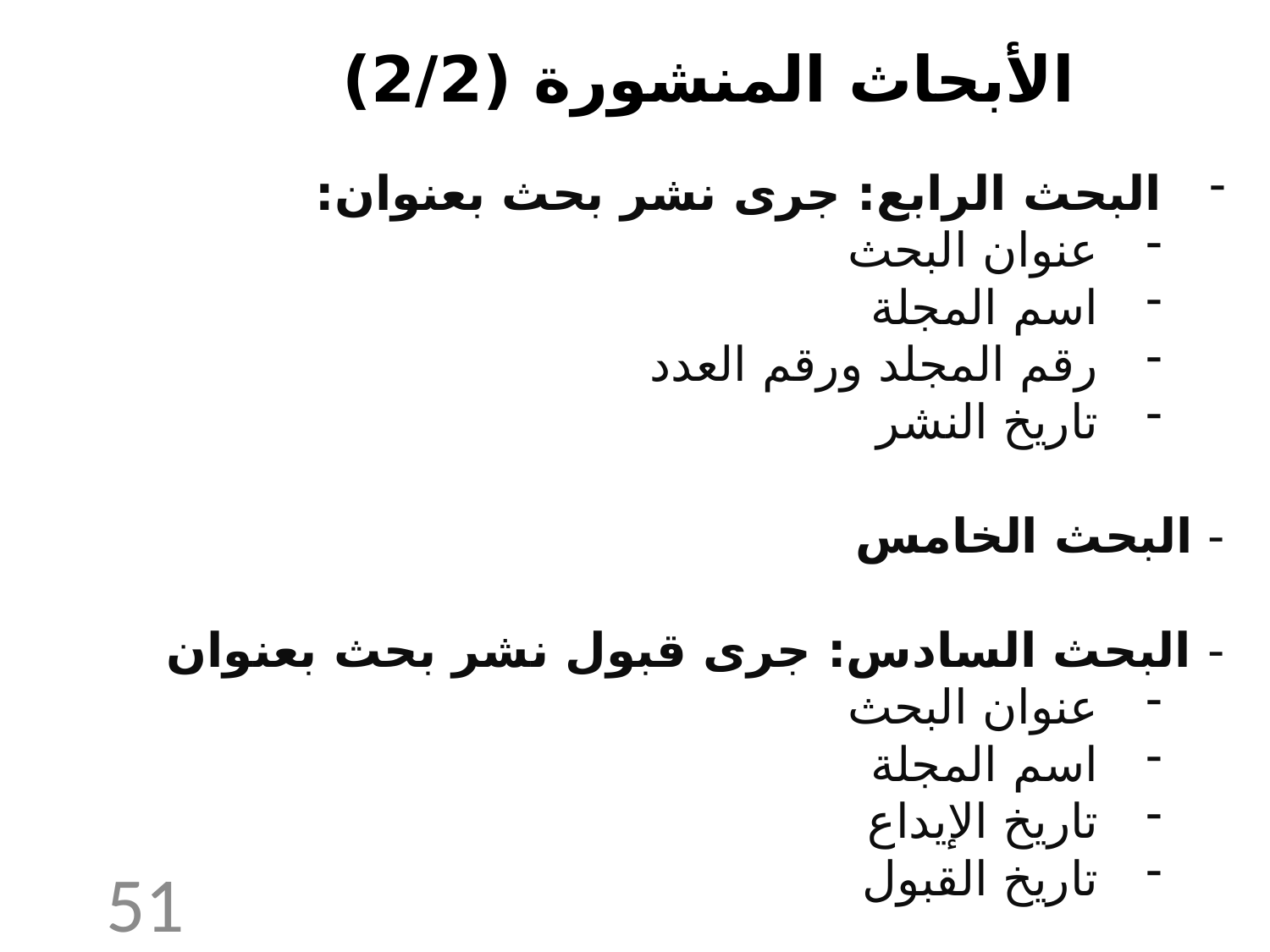

الأبحاث المنشورة (2/2)
البحث الرابع: جرى نشر بحث بعنوان:
عنوان البحث
اسم المجلة
رقم المجلد ورقم العدد
تاريخ النشر

- البحث الخامس

- البحث السادس: جرى قبول نشر بحث بعنوان
عنوان البحث
اسم المجلة
تاريخ الإيداع
تاريخ القبول
51